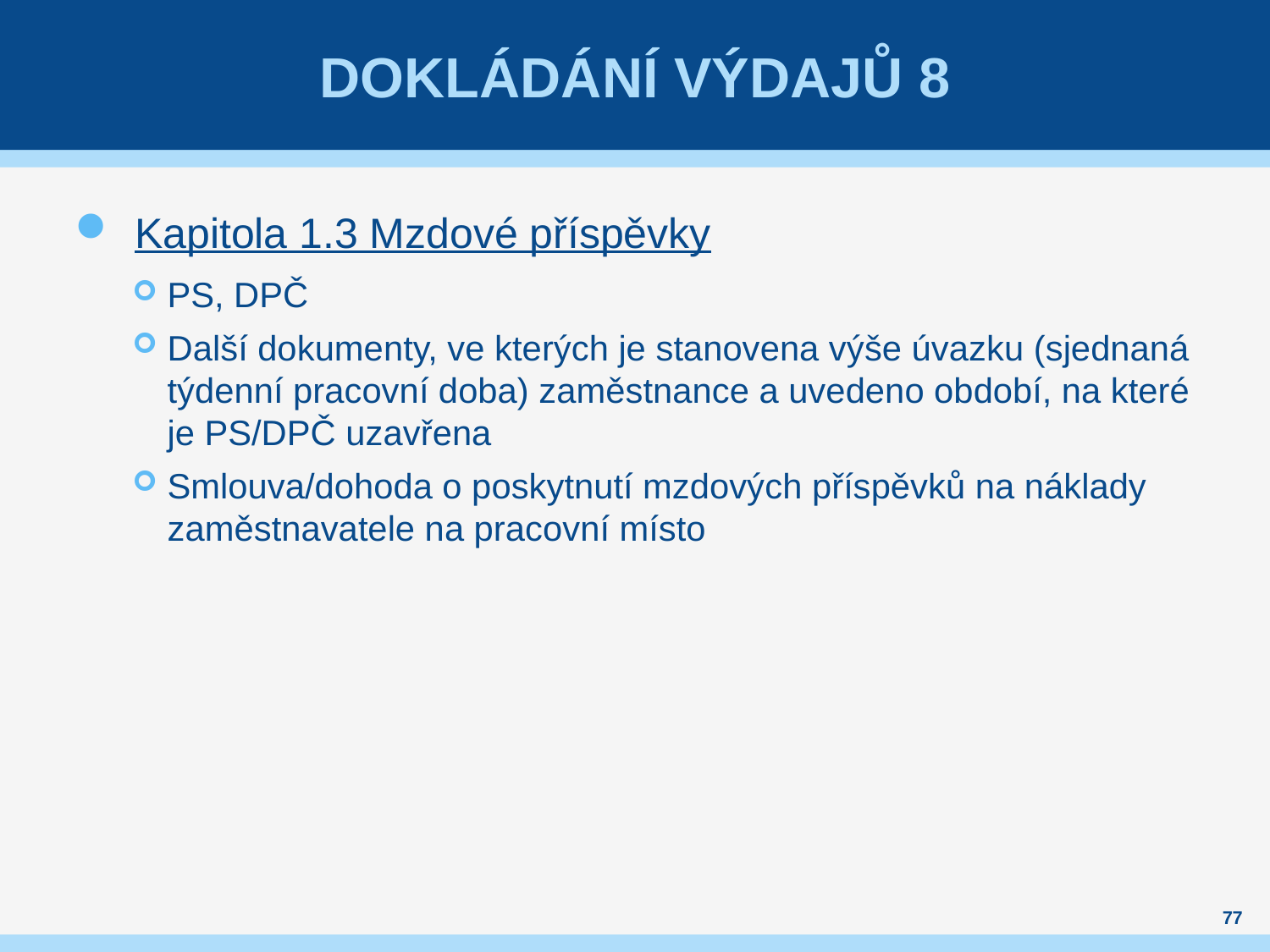

# DOKLÁDÁNÍ VÝDAJŮ 8
Kapitola 1.3 Mzdové příspěvky
PS, DPČ
Další dokumenty, ve kterých je stanovena výše úvazku (sjednaná týdenní pracovní doba) zaměstnance a uvedeno období, na které je PS/DPČ uzavřena
Smlouva/dohoda o poskytnutí mzdových příspěvků na náklady zaměstnavatele na pracovní místo

77